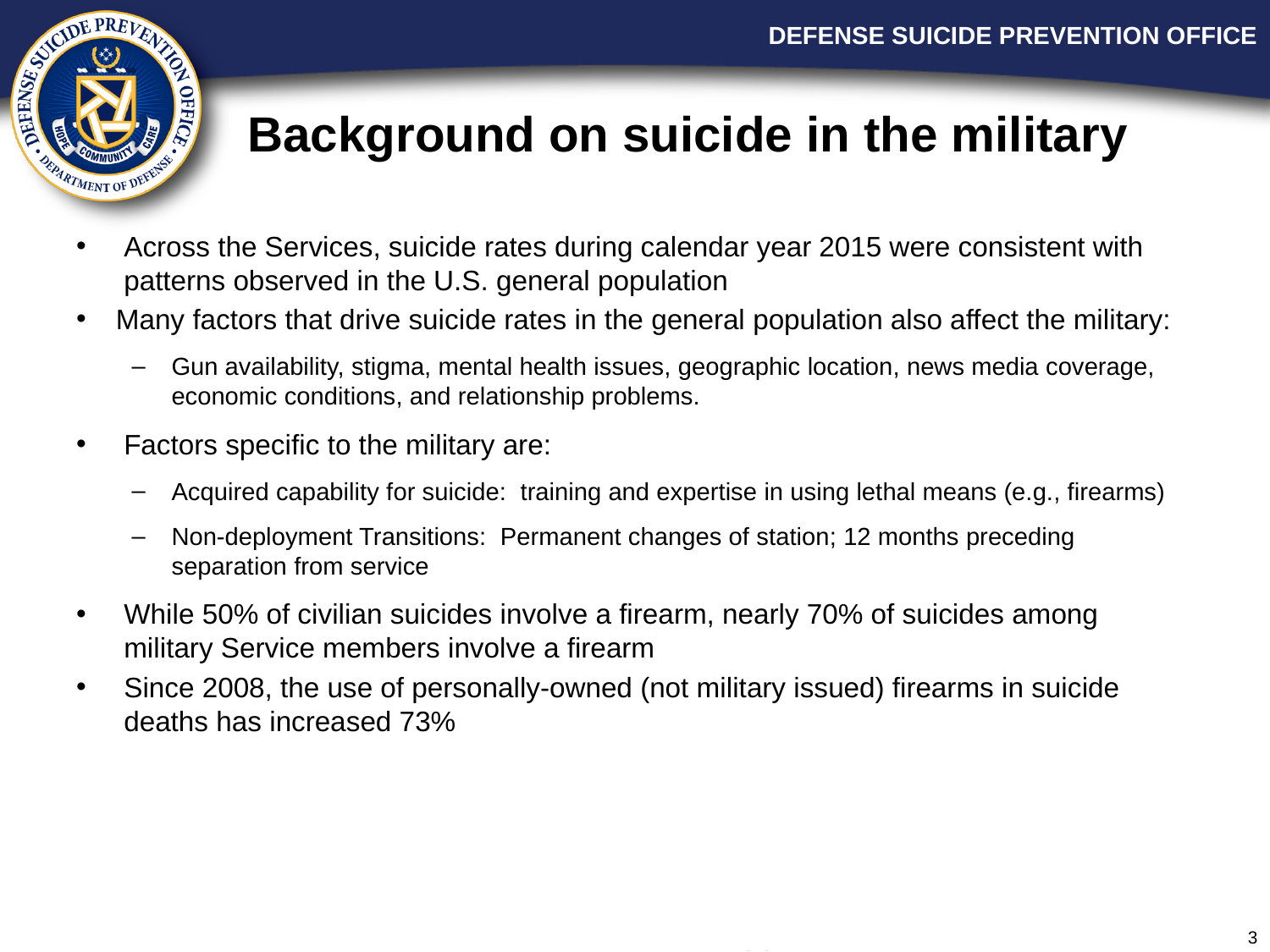

# Background on suicide in the military
Across the Services, suicide rates during calendar year 2015 were consistent with patterns observed in the U.S. general population
Many factors that drive suicide rates in the general population also affect the military:
Gun availability, stigma, mental health issues, geographic location, news media coverage, economic conditions, and relationship problems.
 Factors specific to the military are:
Acquired capability for suicide:  training and expertise in using lethal means (e.g., firearms)
Non-deployment Transitions:  Permanent changes of station; 12 months preceding separation from service
While 50% of civilian suicides involve a firearm, nearly 70% of suicides among military Service members involve a firearm
Since 2008, the use of personally-owned (not military issued) firearms in suicide deaths has increased 73%

3